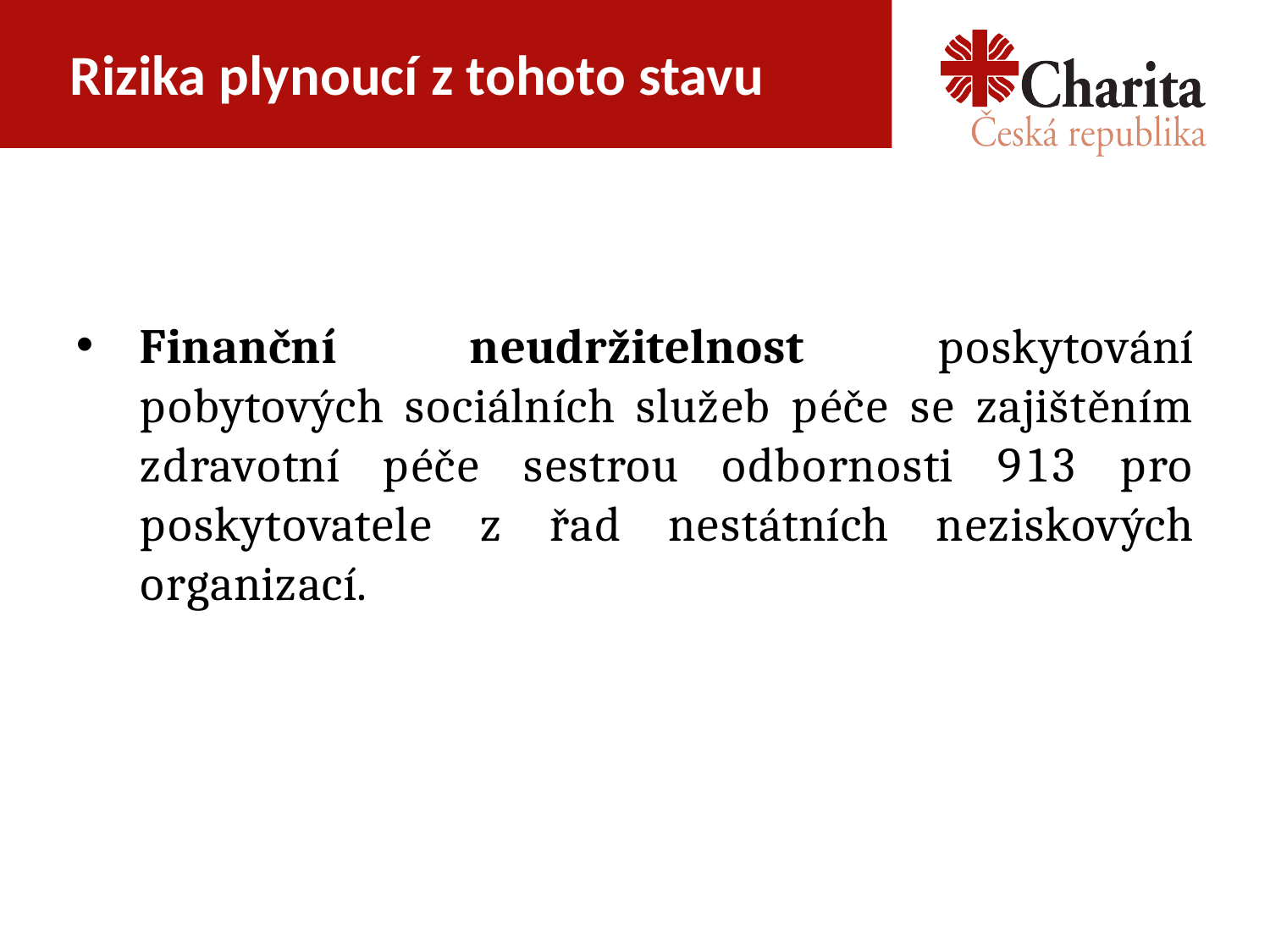

# Rizika plynoucí z tohoto stavu
Finanční neudržitelnost poskytování pobytových sociálních služeb péče se zajištěním zdravotní péče sestrou odbornosti 913 pro poskytovatele z řad nestátních neziskových organizací.